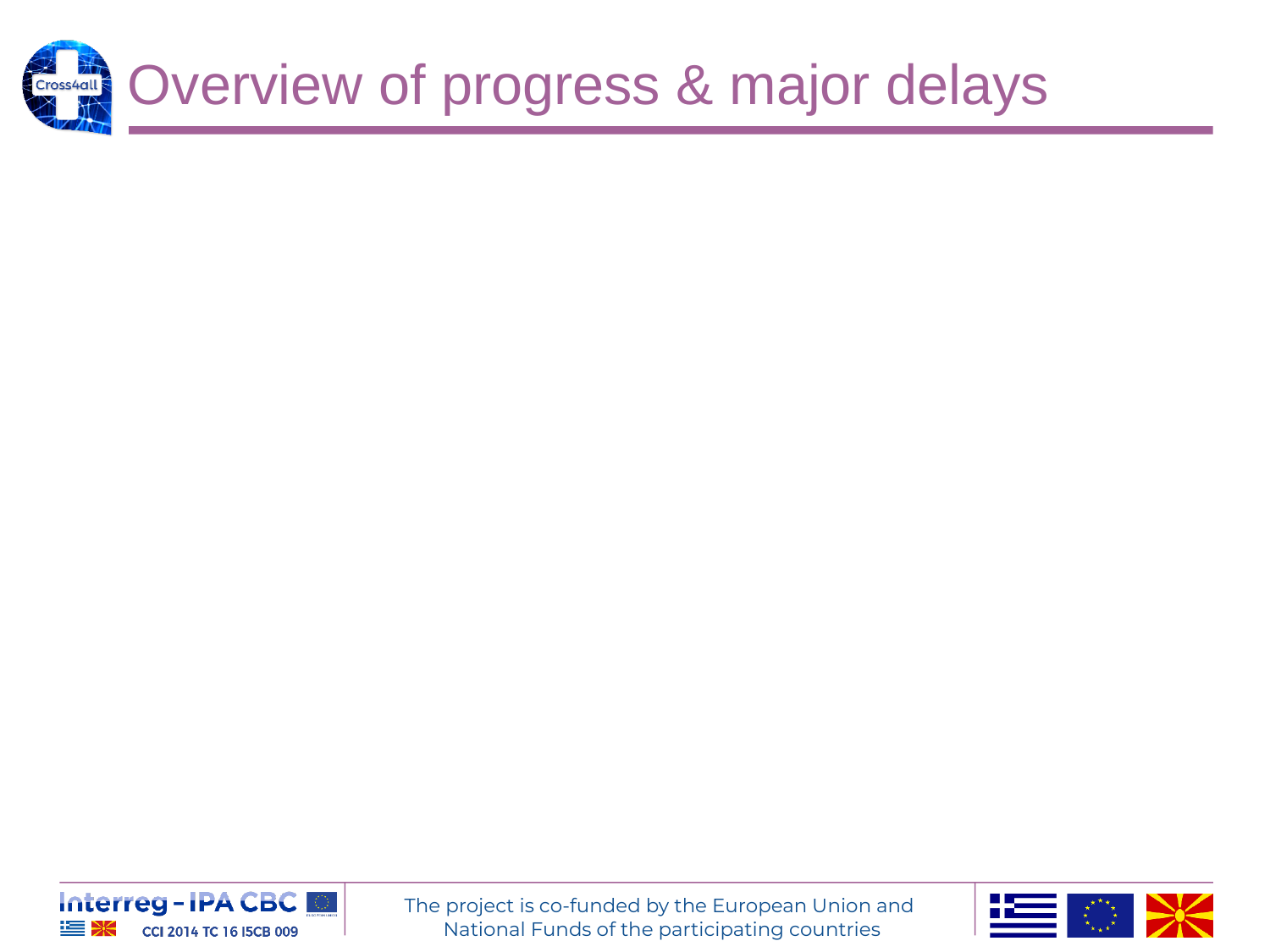

# Overview of progress & major delays